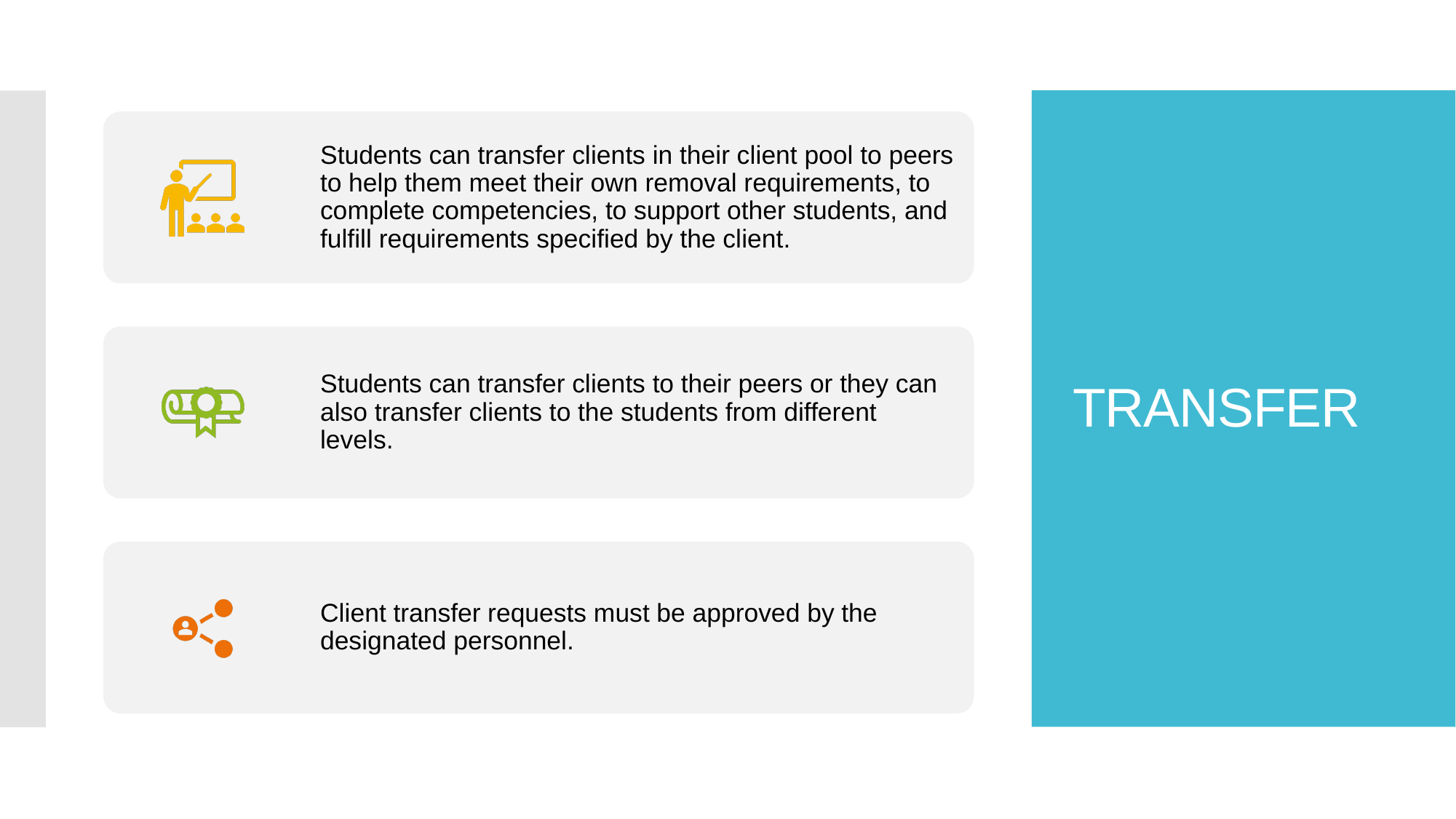

Students can transfer clients in their client pool to peers to help them meet their own removal requirements, to complete competencies, to support other students, and fulfill requirements specified by the client.
Students can transfer clients to their peers or they can also transfer clients to the students from different levels.
Client transfer requests must be approved by the designated personnel.
# TRANSFER